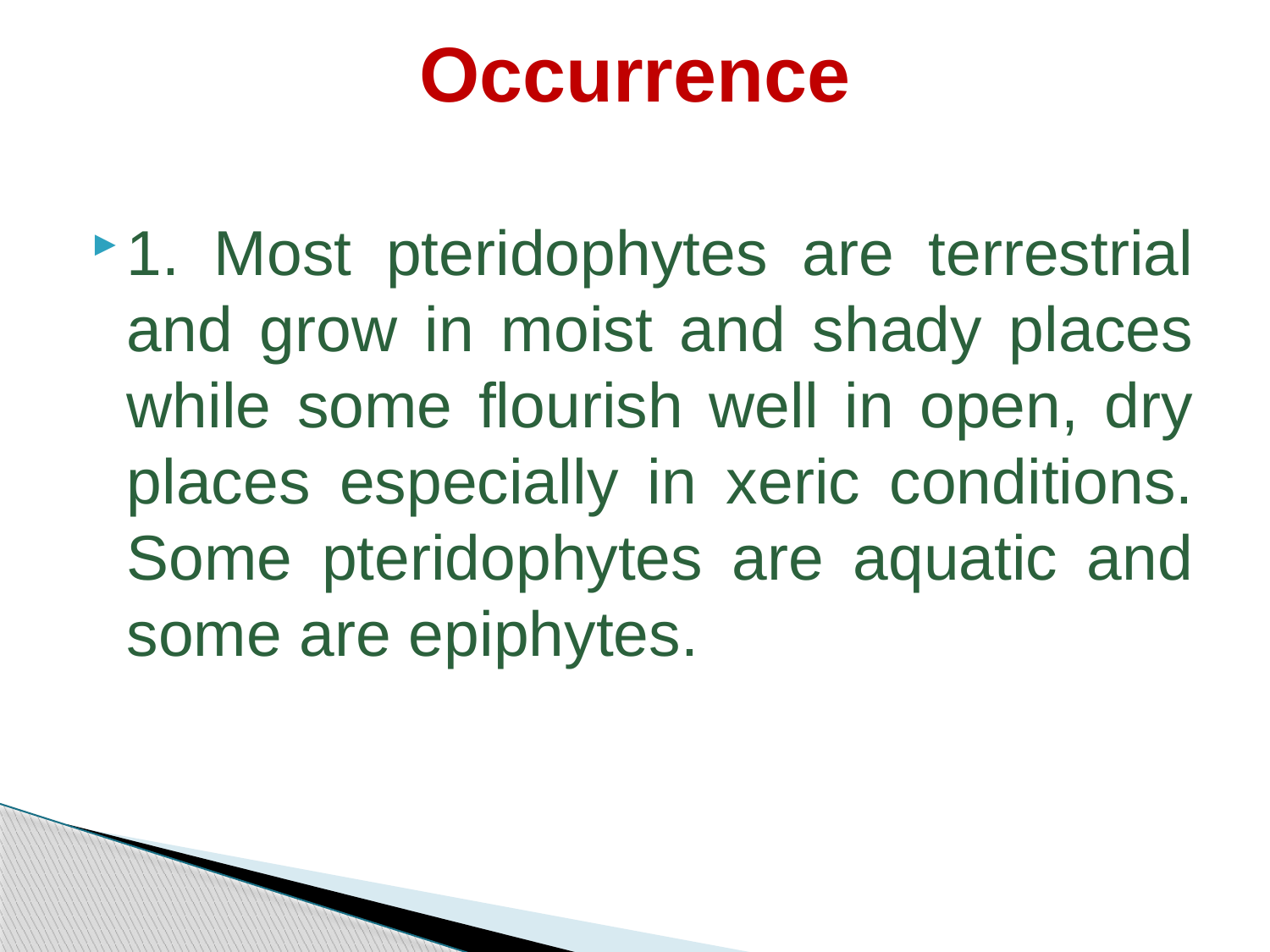

# Occurrence
1. Most pteridophytes are terrestrial and grow in moist and shady places while some flourish well in open, dry places especially in xeric conditions. Some pteridophytes are aquatic and some are epiphytes.